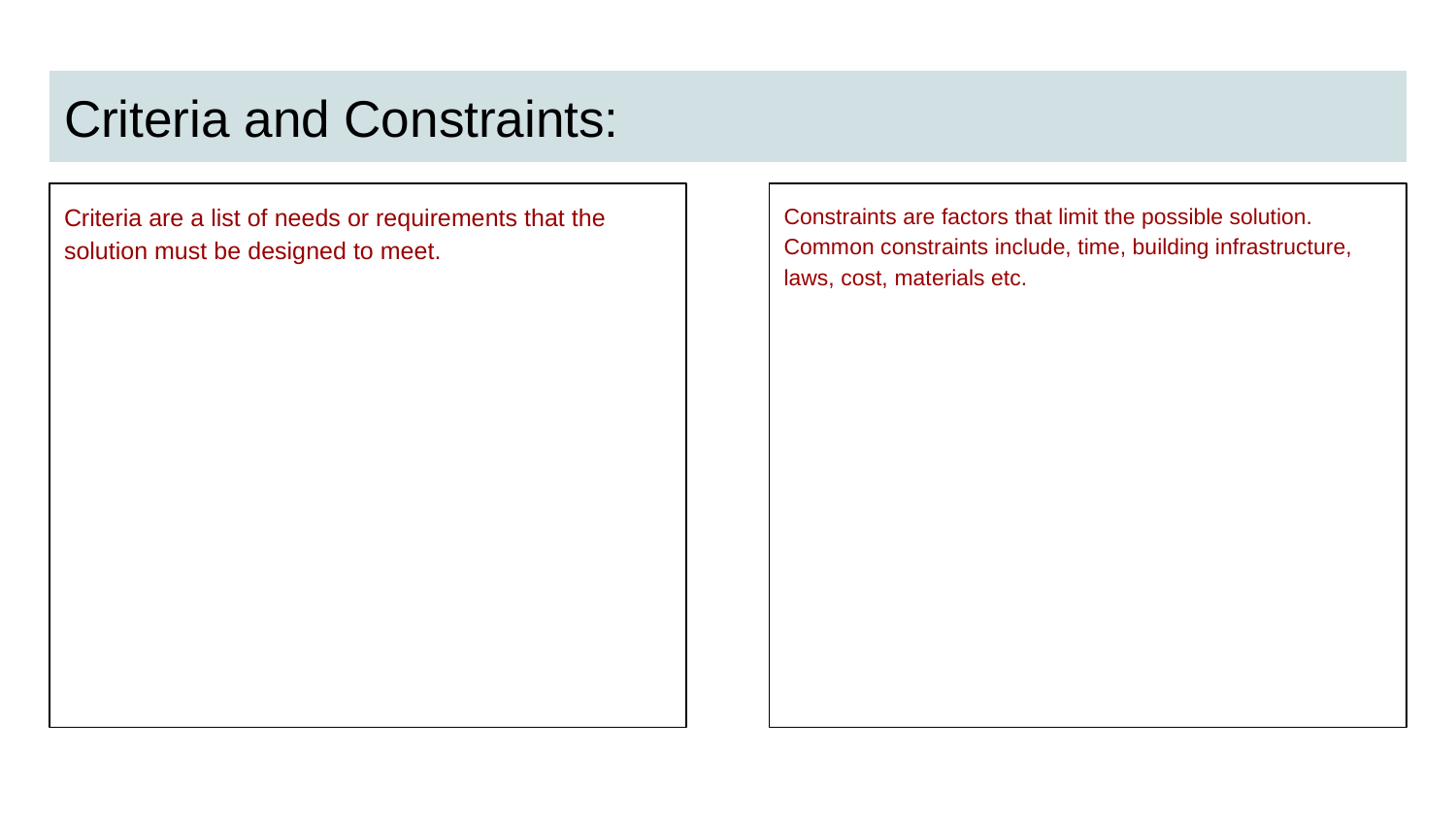

# Criteria and Constraints:
Criteria are a list of needs or requirements that the solution must be designed to meet.

Constraints are factors that limit the possible solution.  Common constraints include, time, building infrastructure, laws, cost, materials etc.